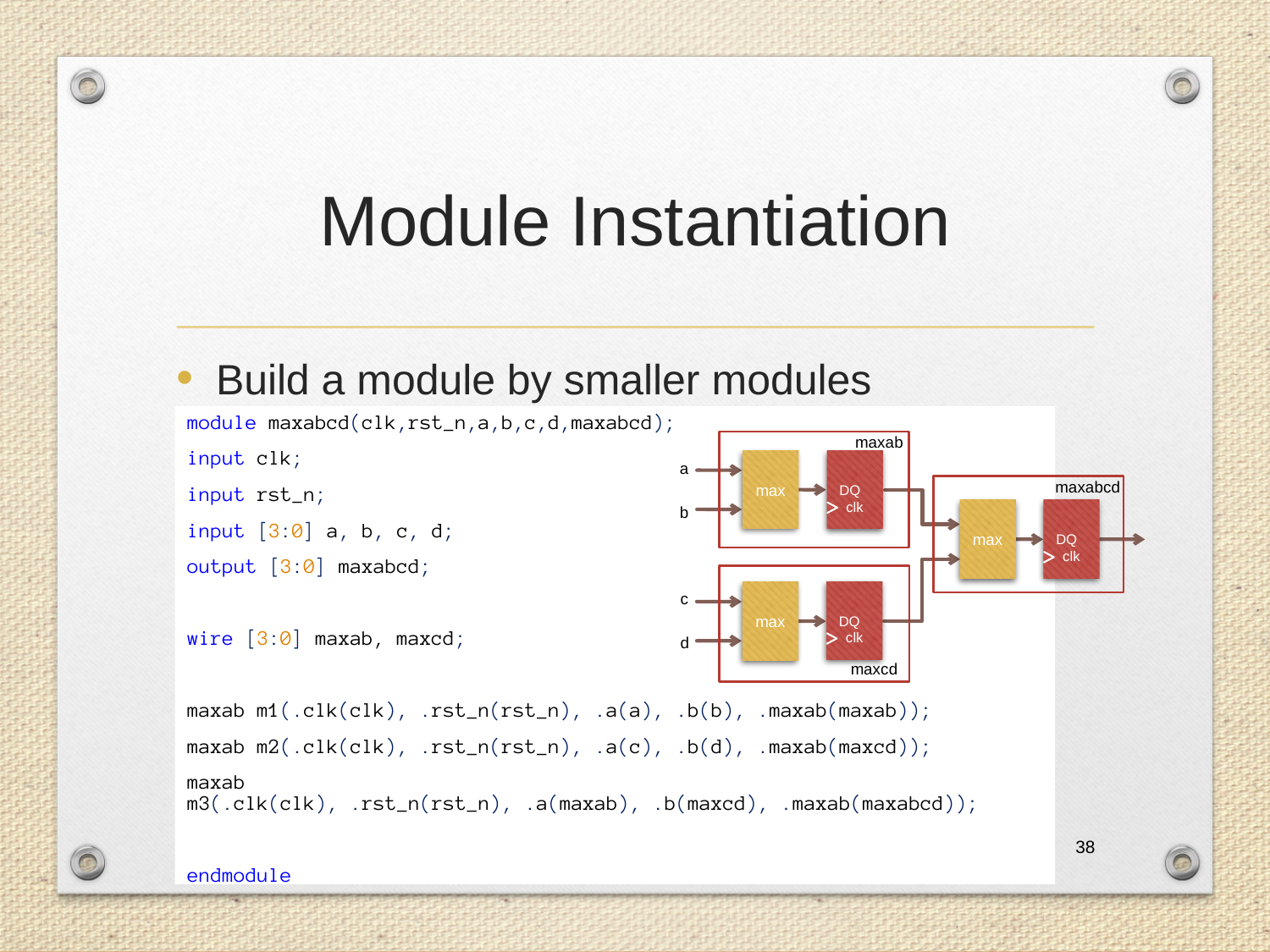

# Module Instantiation
Build a module by smaller modules
module maxabcd(clk,rst_n,a,b,c,d,maxabcd);
input clk;
input rst_n;
input [3:0] a, b, c, d;
output [3:0] maxabcd;

wire [3:0] maxab, maxcd;

maxab m1(.clk(clk), .rst_n(rst_n), .a(a), .b(b), .maxab(maxab));
maxab m2(.clk(clk), .rst_n(rst_n), .a(c), .b(d), .maxab(maxcd));
maxab m3(.clk(clk), .rst_n(rst_n), .a(maxab), .b(maxcd), .maxab(maxabcd));

endmodule
maxab

max

DQ
clk
a
maxabcd

b
max

DQ
clk

DQ
clk
max
c
d
maxcd
38